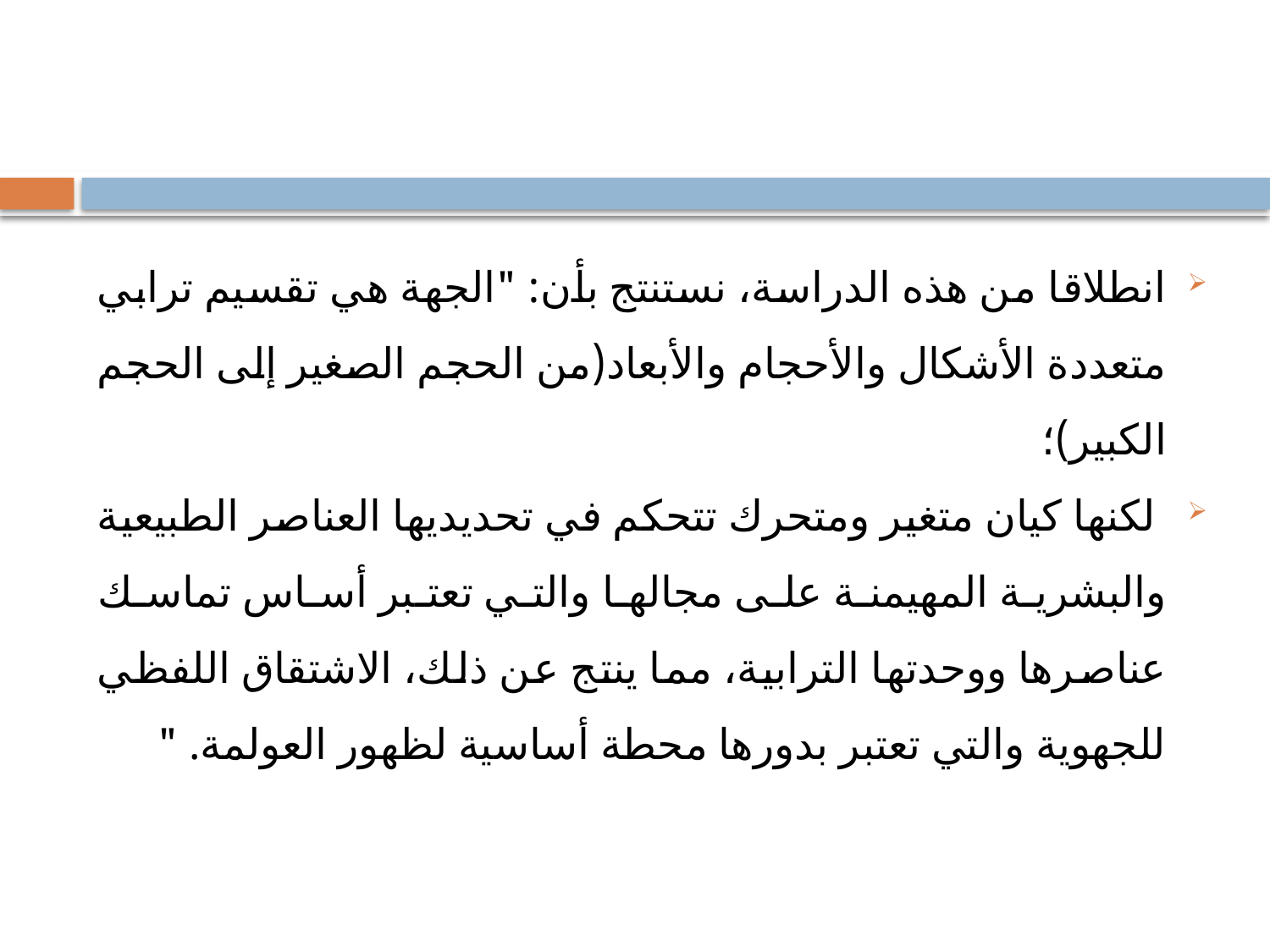

#
انطلاقا من هذه الدراسة، نستنتج بأن: "الجهة هي تقسيم ترابي متعددة الأشكال والأحجام والأبعاد(من الحجم الصغير إلى الحجم الكبير)؛
 لكنها كيان متغير ومتحرك تتحكم في تحديديها العناصر الطبيعية والبشرية المهيمنة على مجالها والتي تعتبر أساس تماسك عناصرها ووحدتها الترابية، مما ينتج عن ذلك، الاشتقاق اللفظي للجهوية والتي تعتبر بدورها محطة أساسية لظهور العولمة. "